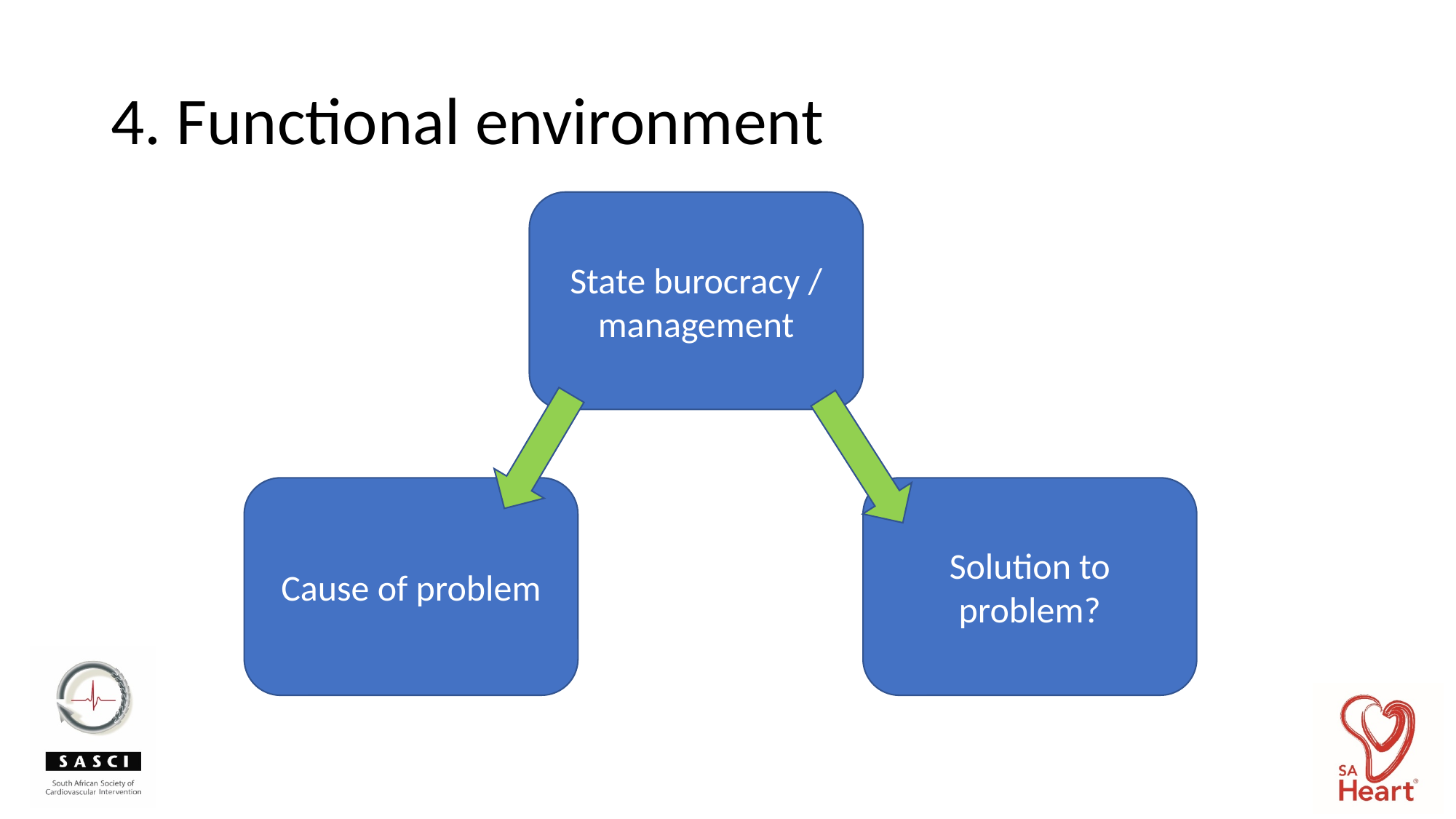

# 4. Functional environment
State burocracy / management

Cause of problem
Solution to problem?